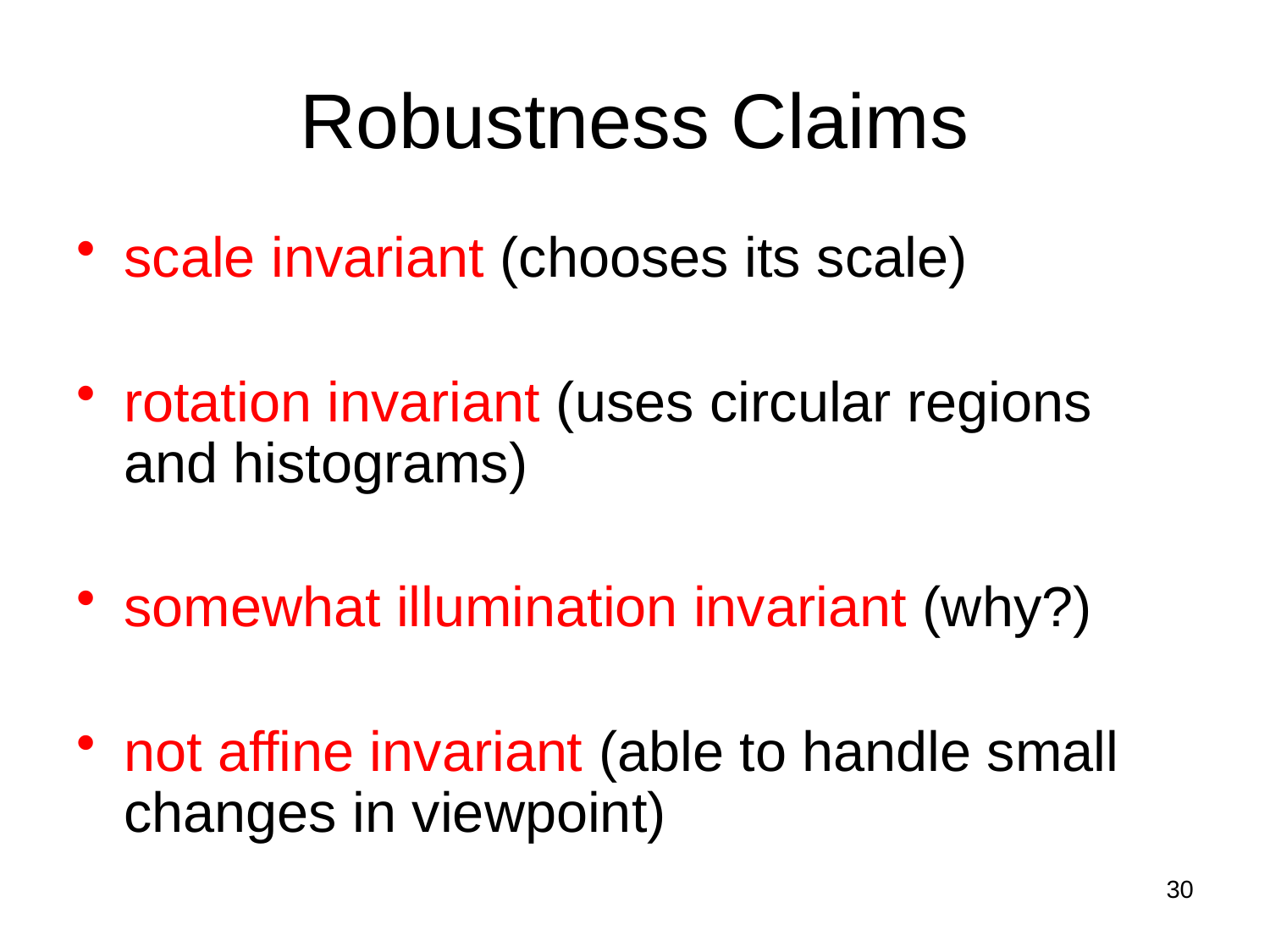

# Robustness Claims
scale invariant (chooses its scale)

rotation invariant (uses circular regions and histograms)

somewhat illumination invariant (why?)

not affine invariant (able to handle small changes in viewpoint)
30